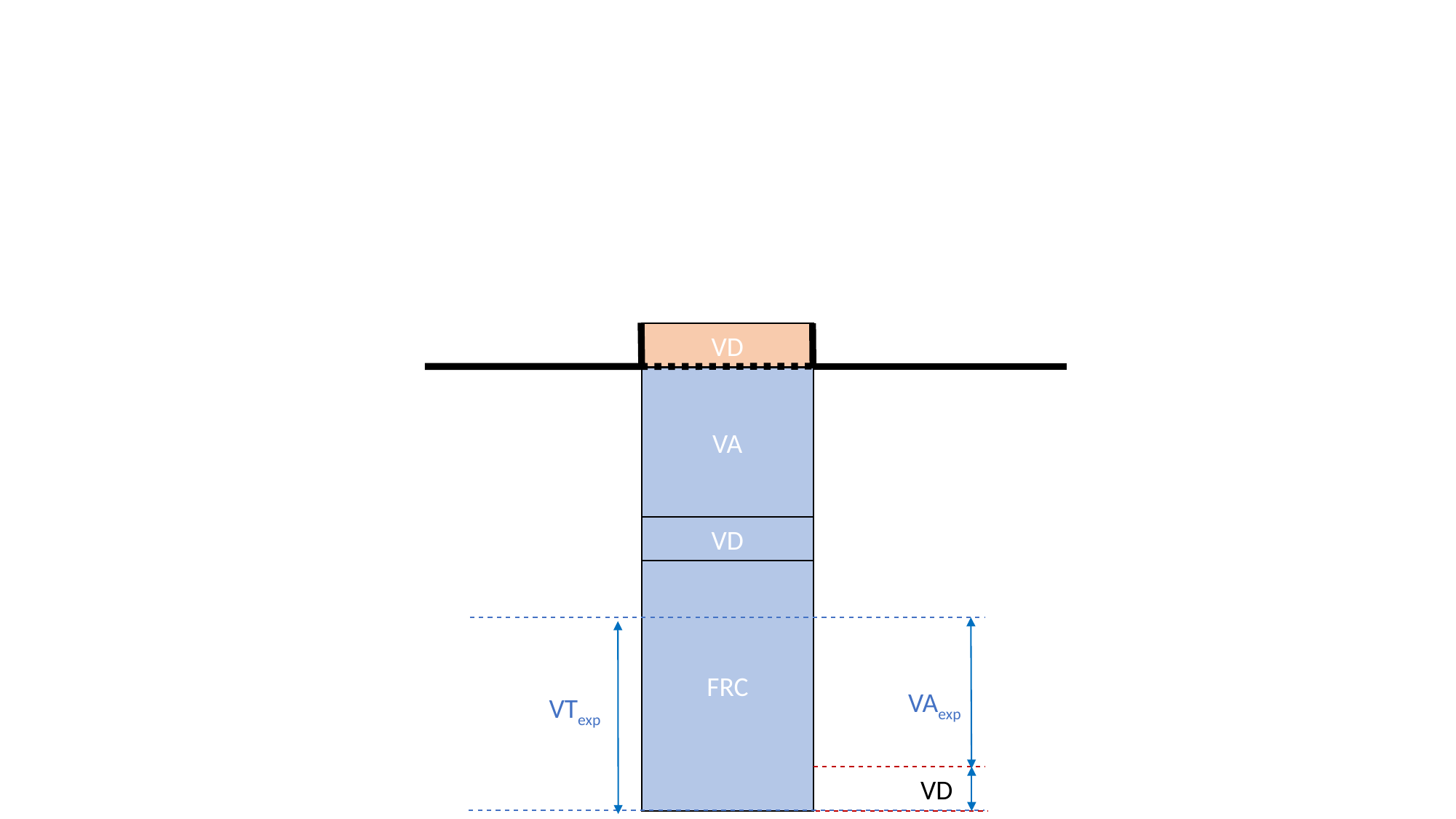

VD
VA
VD
FRC
VAexp
VTexp
VD